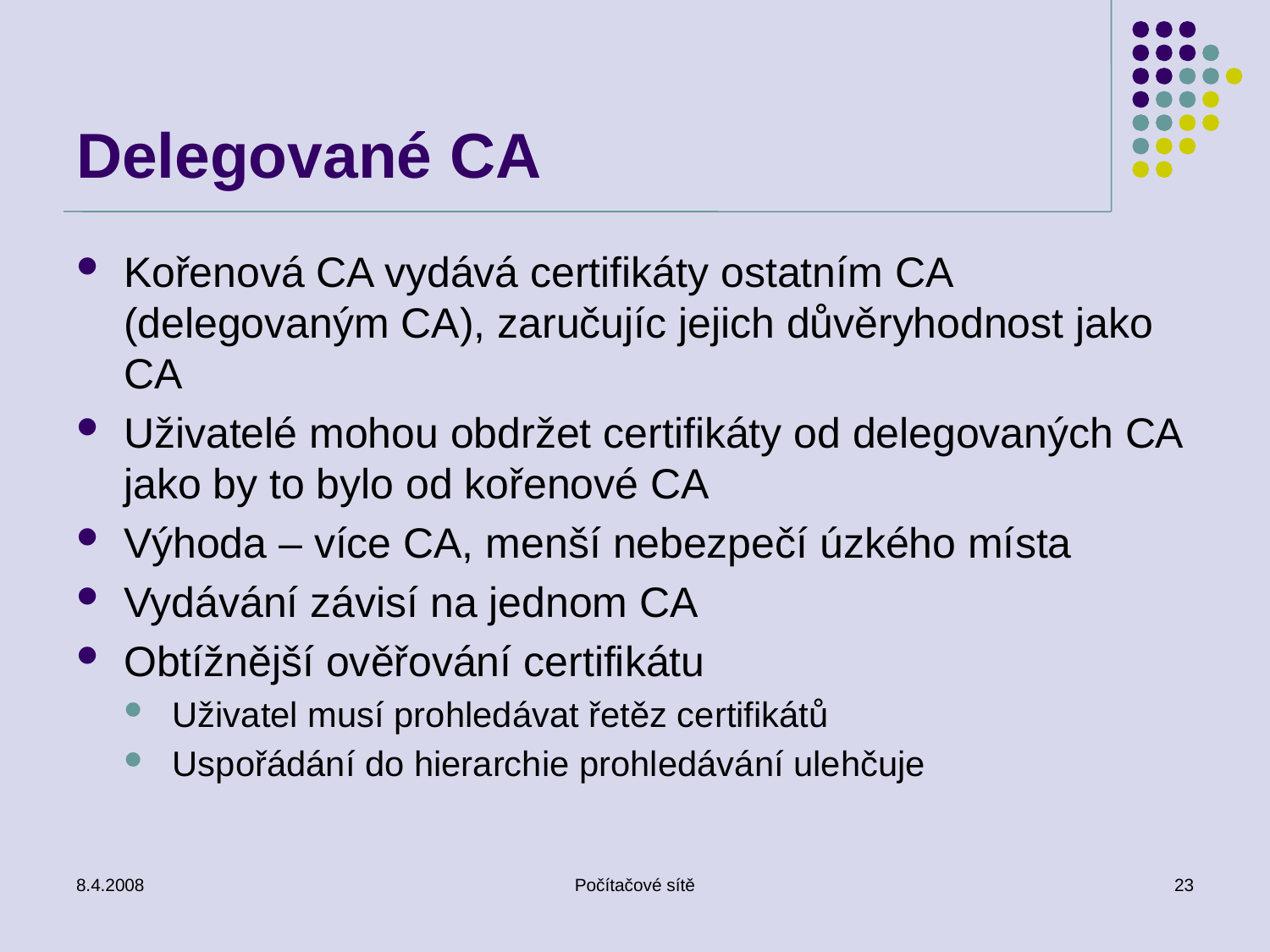

# Delegované CA
Kořenová CA vydává certifikáty ostatním CA (delegovaným CA), zaručujíc jejich důvěryhodnost jako CA
Uživatelé mohou obdržet certifikáty od delegovaných CA jako by to bylo od kořenové CA
Výhoda – více CA, menší nebezpečí úzkého místa
Vydávání závisí na jednom CA
Obtížnější ověřování certifikátu
Uživatel musí prohledávat řetěz certifikátů
Uspořádání do hierarchie prohledávání ulehčuje
8.4.2008
Počítačové sítě
23